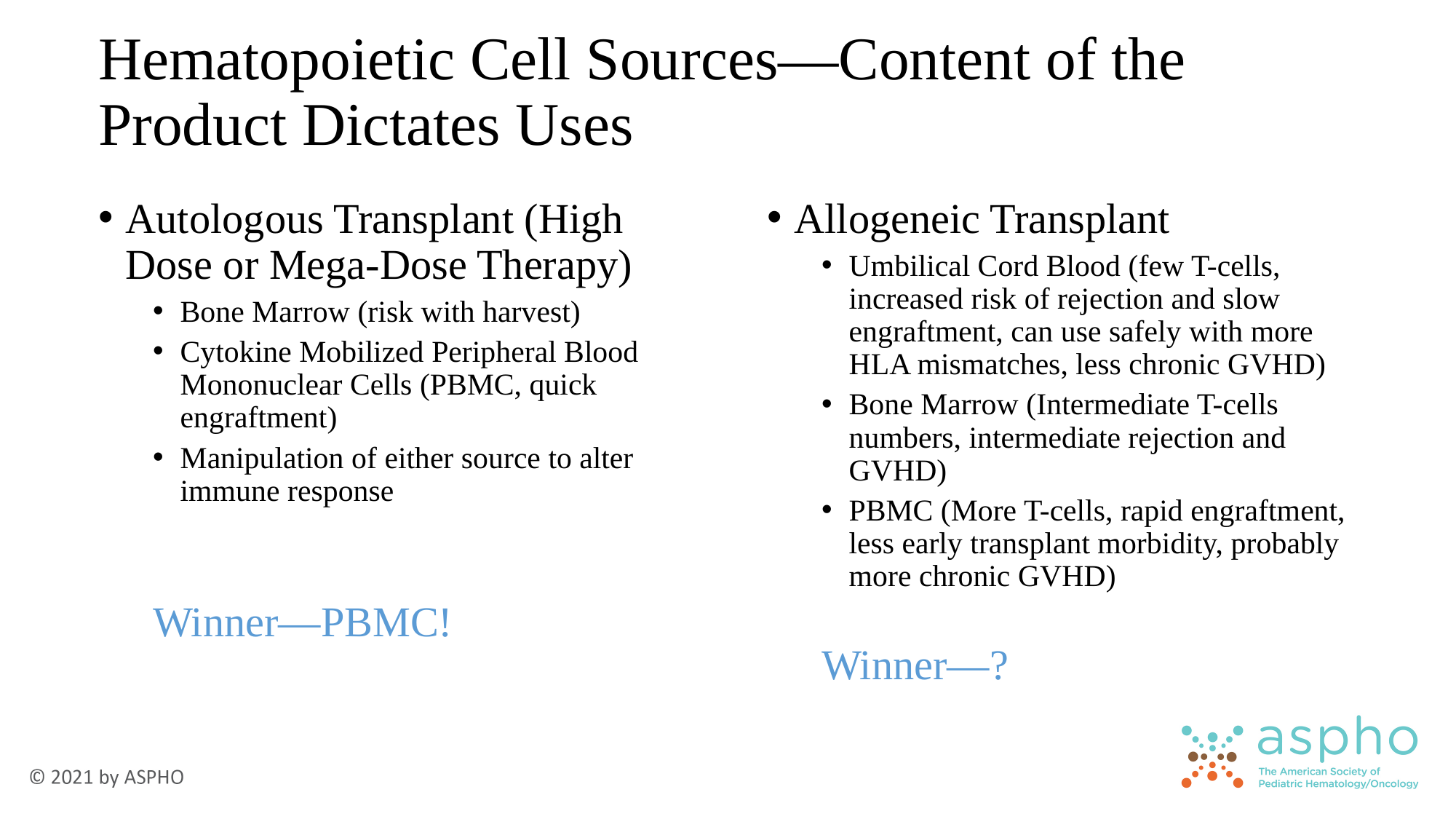

# Hematopoietic Cell Sources—Content of the Product Dictates Uses
Autologous Transplant (High Dose or Mega-Dose Therapy)
Bone Marrow (risk with harvest)
Cytokine Mobilized Peripheral Blood Mononuclear Cells (PBMC, quick engraftment)
Manipulation of either source to alter immune response

Winner—PBMC!
Allogeneic Transplant
Umbilical Cord Blood (few T-cells, increased risk of rejection and slow engraftment, can use safely with more HLA mismatches, less chronic GVHD)
Bone Marrow (Intermediate T-cells numbers, intermediate rejection and GVHD)
PBMC (More T-cells, rapid engraftment, less early transplant morbidity, probably more chronic GVHD)

Winner—?